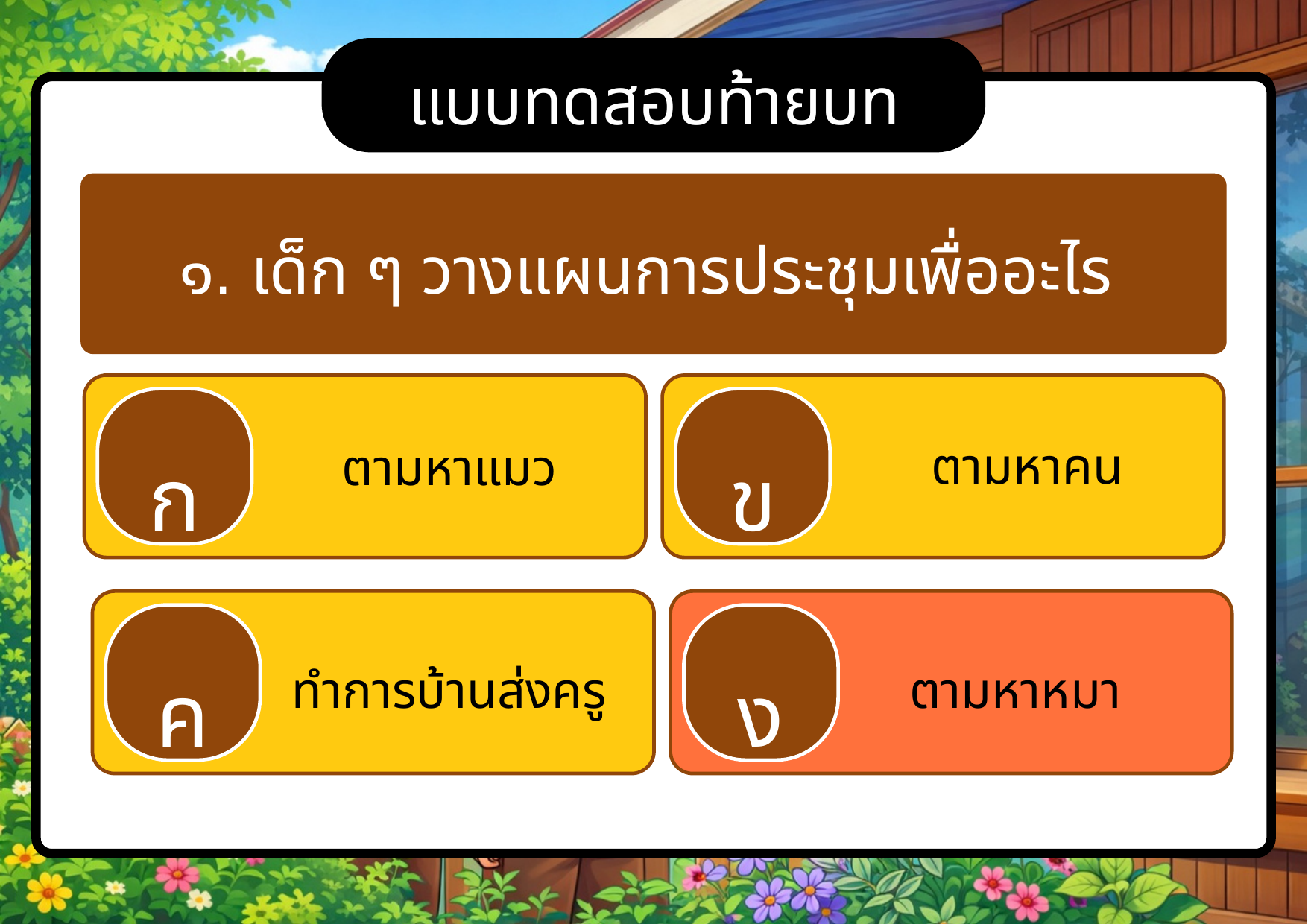

แบบทดสอบท้ายบท

๑. เด็ก ๆ วางแผนการประชุมเพื่ออะไร

ก

ข
ตามหาแมว
ตามหาคน

ค

ง
ทำการบ้านส่งครู
ตามหาหมา